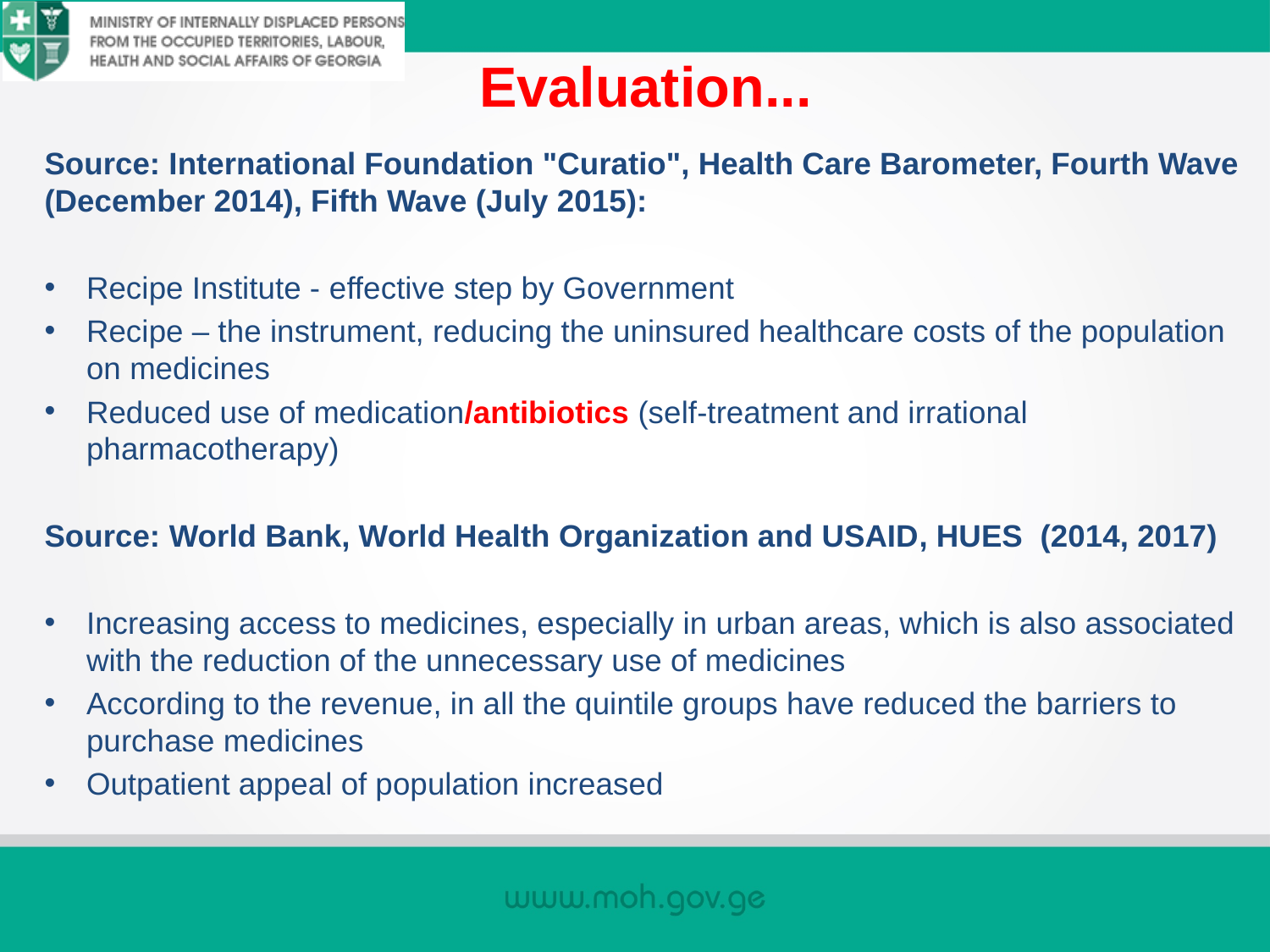

# Evaluation...
Source: International Foundation "Curatio", Health Care Barometer, Fourth Wave (December 2014), Fifth Wave (July 2015):

Recipe Institute - effective step by Government
Recipe – the instrument, reducing the uninsured healthcare costs of the population on medicines
Reduced use of medication/antibiotics (self-treatment and irrational pharmacotherapy)

Source: World Bank, World Health Organization and USAID, HUES  (2014, 2017)

Increasing access to medicines, especially in urban areas, which is also associated with the reduction of the unnecessary use of medicines
According to the revenue, in all the quintile groups have reduced the barriers to purchase medicines
Outpatient appeal of population increased